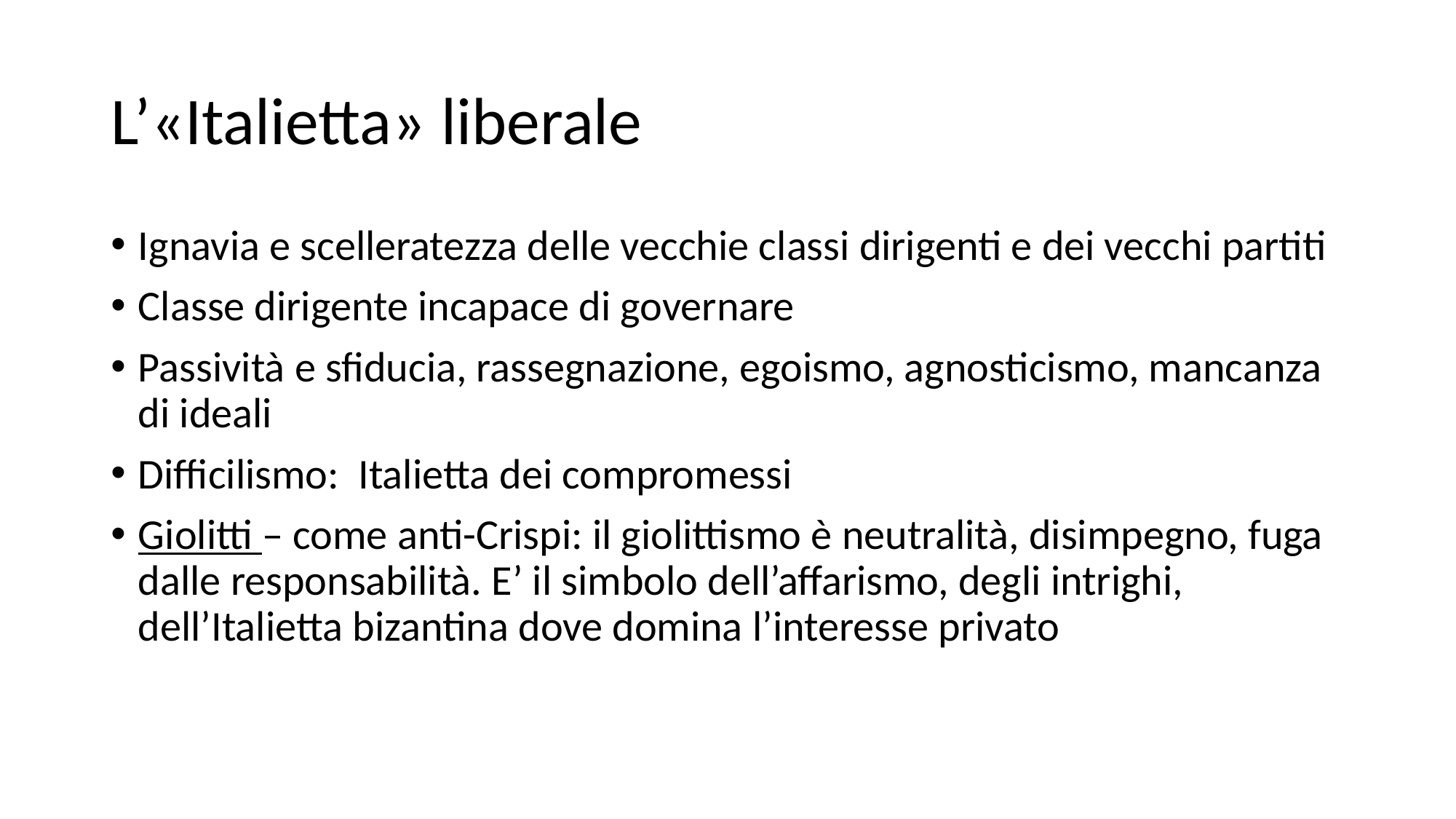

# L’«Italietta» liberale
Ignavia e scelleratezza delle vecchie classi dirigenti e dei vecchi partiti
Classe dirigente incapace di governare
Passività e sfiducia, rassegnazione, egoismo, agnosticismo, mancanza di ideali
Difficilismo:  Italietta dei compromessi
Giolitti – come anti-Crispi: il giolittismo è neutralità, disimpegno, fuga dalle responsabilità. E’ il simbolo dell’affarismo, degli intrighi, dell’Italietta bizantina dove domina l’interesse privato